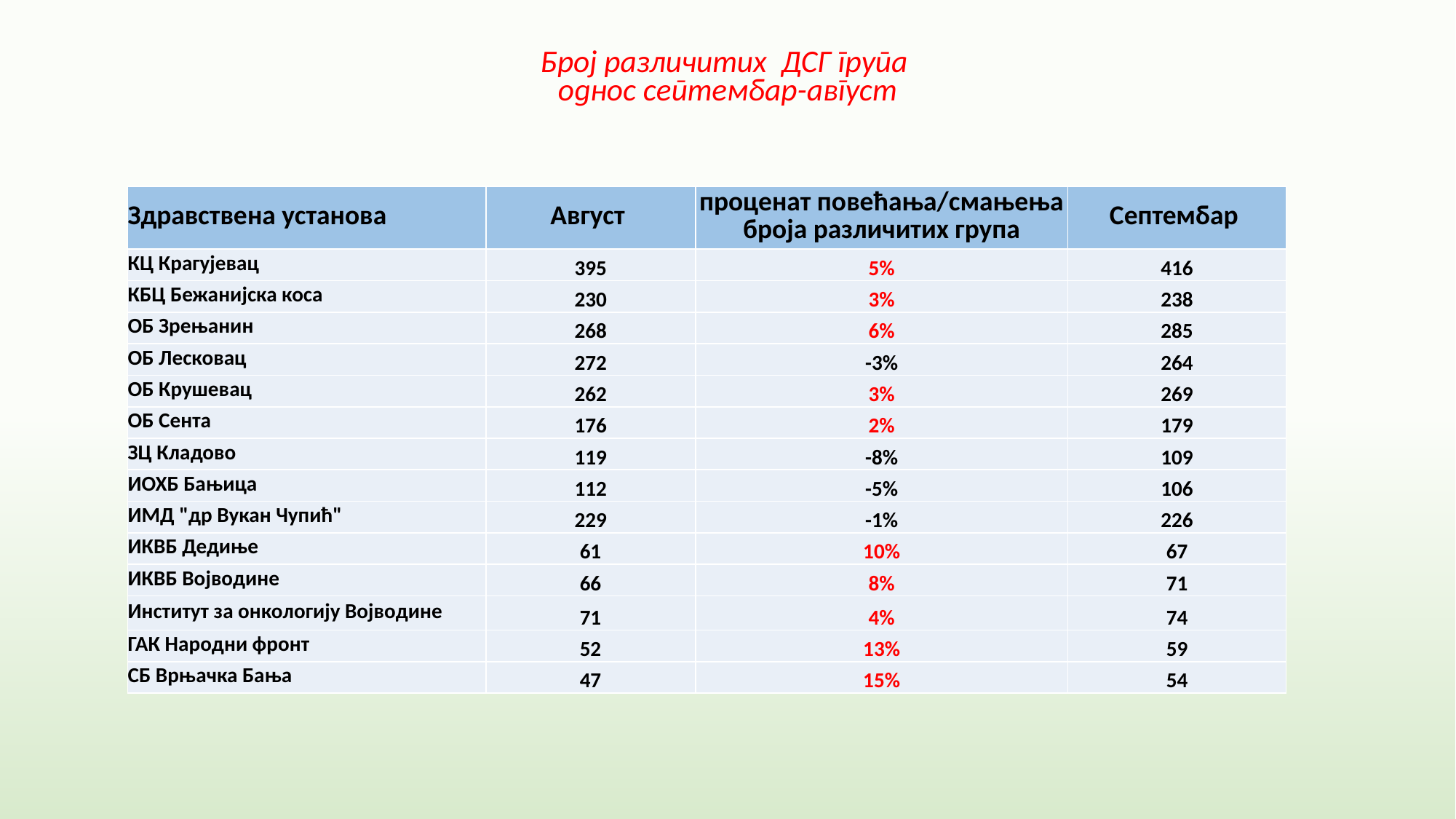

# Број различитих  ДСГ група однос септембар-август
| Здравствена установа | Август | проценат повећања/смањења броја различитих група | Септембар |
| --- | --- | --- | --- |
| КЦ Крагујевац | 395 | 5% | 416 |
| КБЦ Бежанијска коса | 230 | 3% | 238 |
| ОБ Зрењанин | 268 | 6% | 285 |
| ОБ Лесковац | 272 | -3% | 264 |
| ОБ Крушевац | 262 | 3% | 269 |
| ОБ Сента | 176 | 2% | 179 |
| ЗЦ Кладово | 119 | -8% | 109 |
| ИОХБ Бањица | 112 | -5% | 106 |
| ИМД "др Вукан Чупић" | 229 | -1% | 226 |
| ИКВБ Дедиње | 61 | 10% | 67 |
| ИКВБ Војводине | 66 | 8% | 71 |
| Институт за онкологију Војводине | 71 | 4% | 74 |
| ГАК Народни фронт | 52 | 13% | 59 |
| СБ Врњачка Бања | 47 | 15% | 54 |